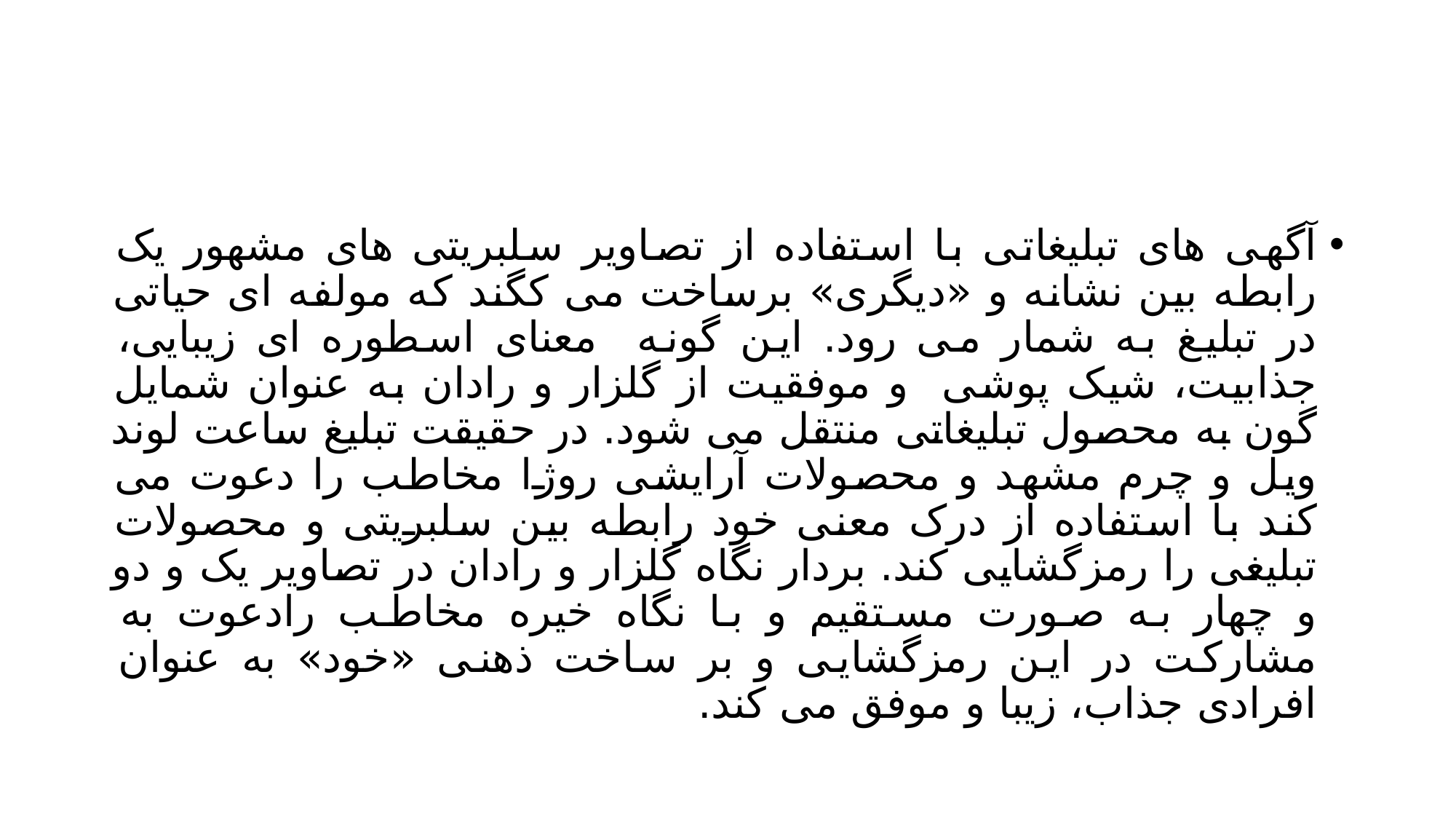

#
آگهی های تبلیغاتی با استفاده از تصاویر سلبریتی های مشهور یک رابطه بین نشانه و «دیگری» برساخت می کگند که مولفه ای حیاتی در تبلیغ به شمار می رود. این گونه  معنای اسطوره ای زیبایی، جذابیت، شیک پوشی  و موفقیت از گلزار و رادان به عنوان شمایل گون به محصول تبلیغاتی منتقل می شود. در حقیقت تبلیغ ساعت لوند ویل و چرم مشهد و محصولات آرایشی روژا مخاطب را دعوت می کند با استفاده از درک معنی خود رابطه بین سلبریتی و محصولات تبلیغی را رمزگشایی کند. بردار نگاه گلزار و رادان در تصاویر یک و دو و چهار به صورت مستقیم و با نگاه خیره مخاطب رادعوت به مشارکت در این رمزگشایی و بر ساخت ذهنی «خود» به عنوان افرادی جذاب، زیبا و موفق می کند.